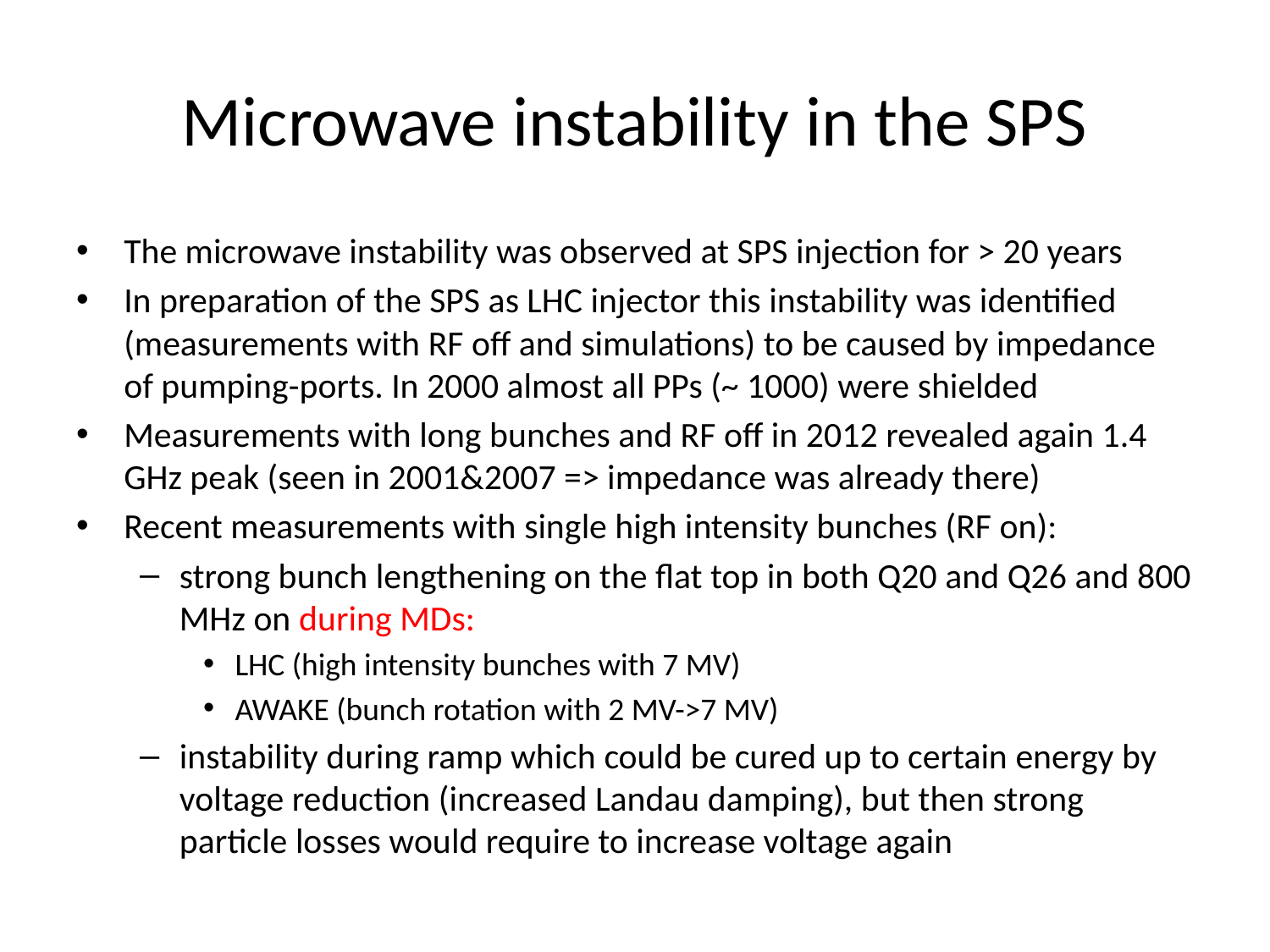

# Microwave instability in the SPS
The microwave instability was observed at SPS injection for > 20 years
In preparation of the SPS as LHC injector this instability was identified (measurements with RF off and simulations) to be caused by impedance of pumping-ports. In 2000 almost all PPs (~ 1000) were shielded
Measurements with long bunches and RF off in 2012 revealed again 1.4 GHz peak (seen in 2001&2007 => impedance was already there)
Recent measurements with single high intensity bunches (RF on):
strong bunch lengthening on the flat top in both Q20 and Q26 and 800 MHz on during MDs:
LHC (high intensity bunches with 7 MV)
AWAKE (bunch rotation with 2 MV->7 MV)
instability during ramp which could be cured up to certain energy by voltage reduction (increased Landau damping), but then strong particle losses would require to increase voltage again